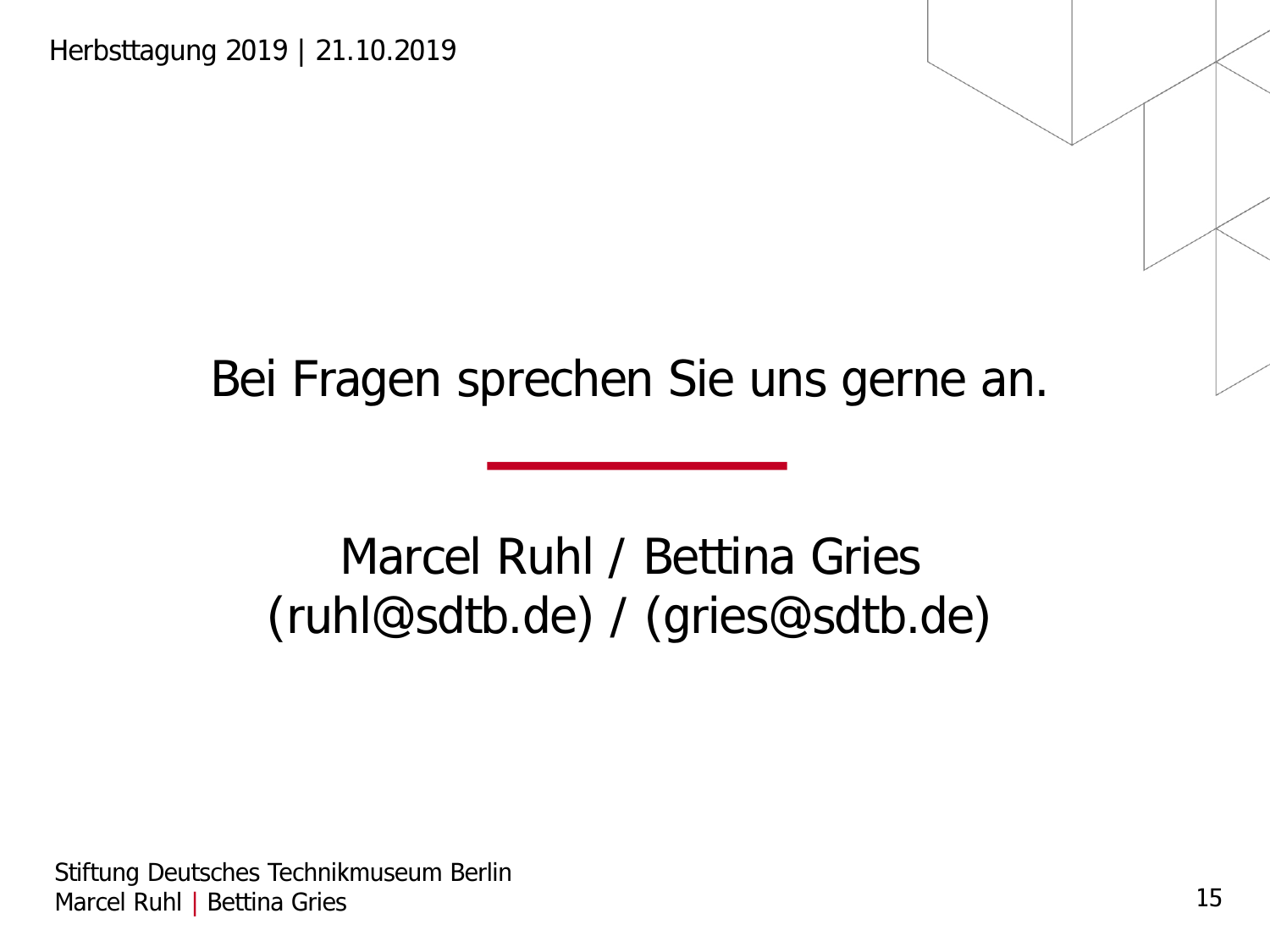

Herbsttagung 2019 | 21.10.2019

Bei Fragen sprechen Sie uns gerne an.

Marcel Ruhl / Bettina Gries
(ruhl@sdtb.de) / (gries@sdtb.de)

Stiftung Deutsches Technikmuseum Berlin
Marcel Ruhl | Bettina Gries
15